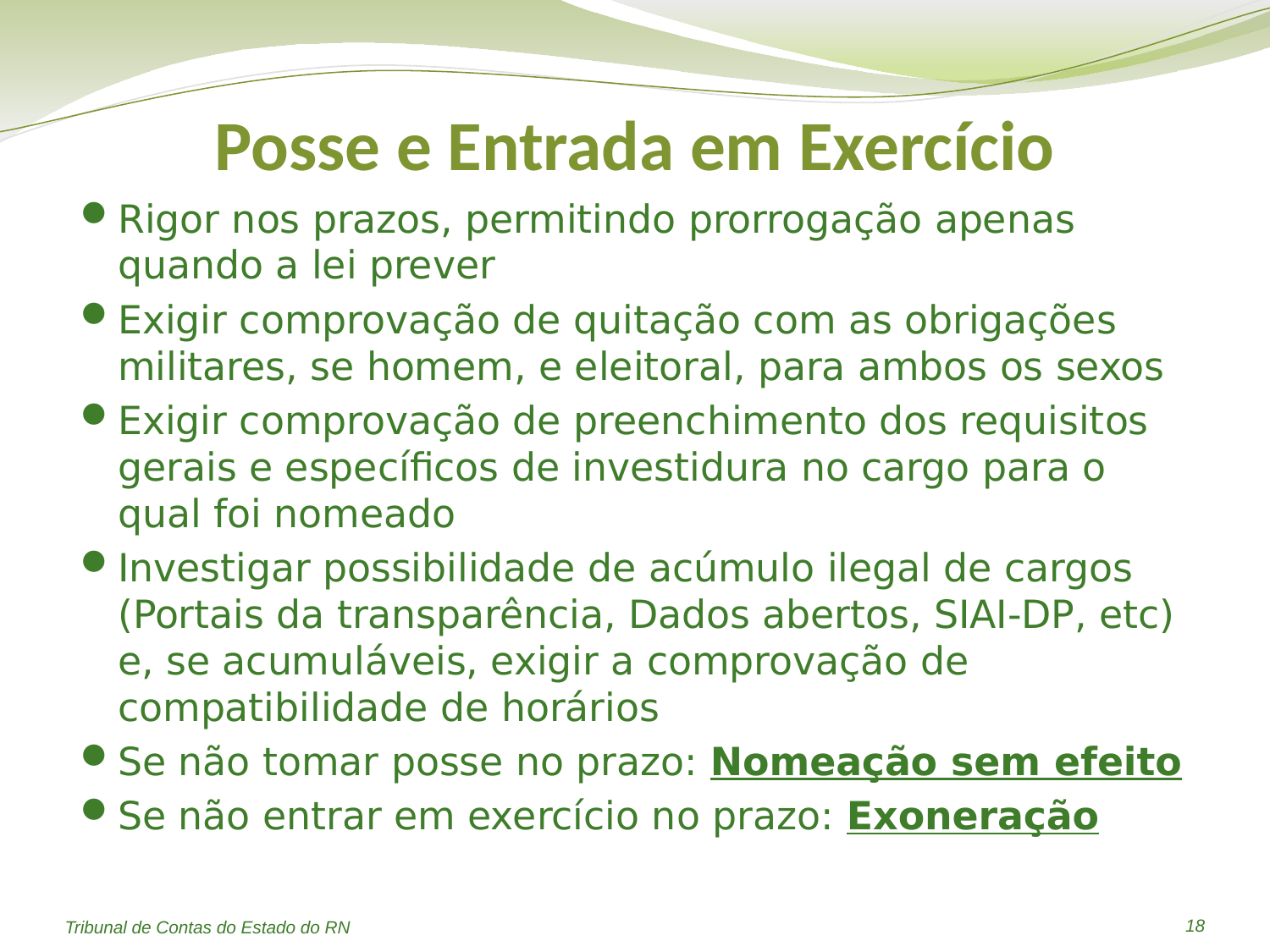

# Posse e Entrada em Exercício
Rigor nos prazos, permitindo prorrogação apenas quando a lei prever
Exigir comprovação de quitação com as obrigações militares, se homem, e eleitoral, para ambos os sexos
Exigir comprovação de preenchimento dos requisitos gerais e específicos de investidura no cargo para o qual foi nomeado
Investigar possibilidade de acúmulo ilegal de cargos (Portais da transparência, Dados abertos, SIAI-DP, etc) e, se acumuláveis, exigir a comprovação de compatibilidade de horários
Se não tomar posse no prazo: Nomeação sem efeito
Se não entrar em exercício no prazo: Exoneração

18
Tribunal de Contas do Estado do RN